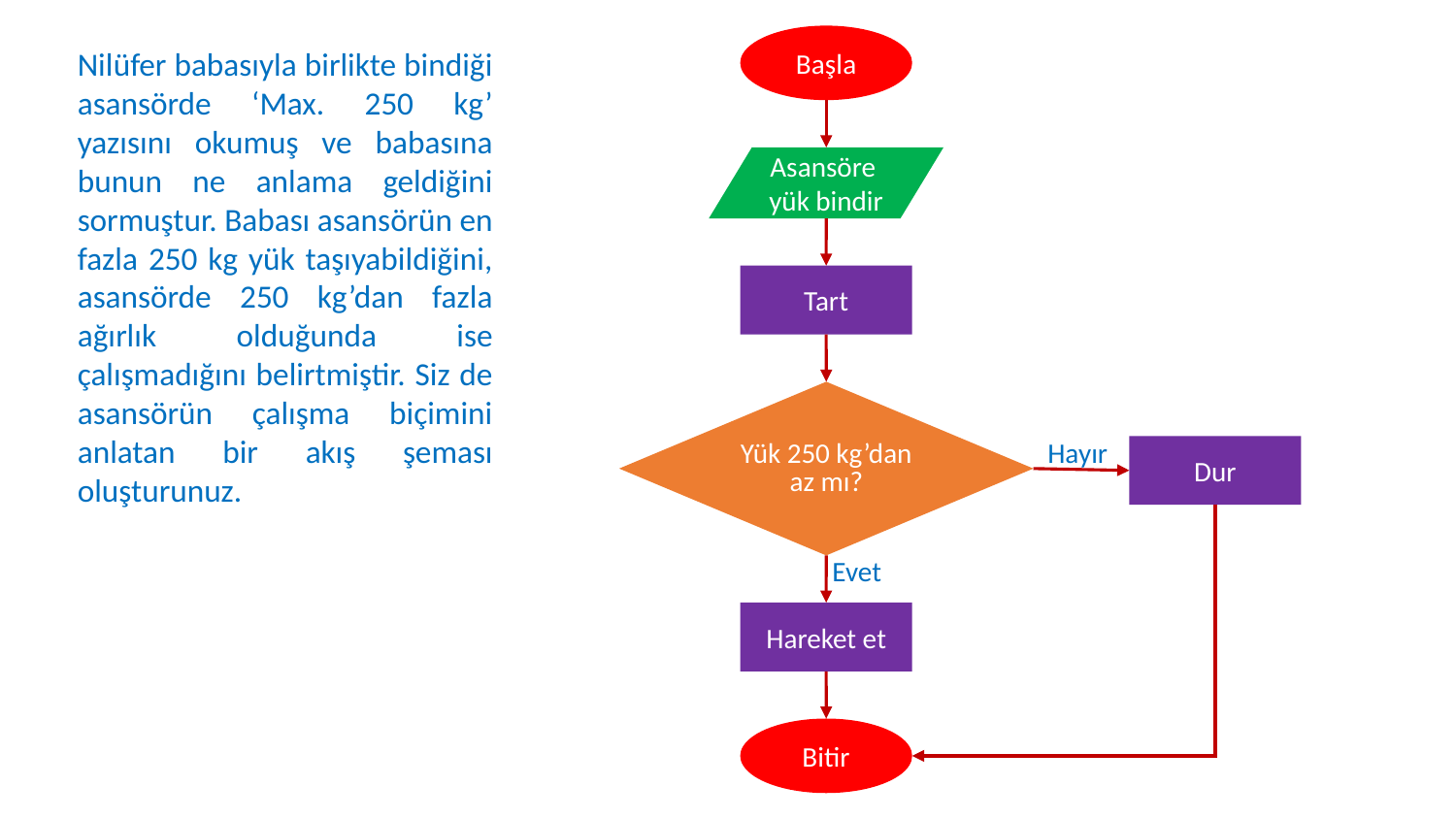

Başla
Nilüfer babasıyla birlikte bindiği asansörde ‘Max. 250 kg’ yazısını okumuş ve babasına bunun ne anlama geldiğini sormuştur. Babası asansörün en fazla 250 kg yük taşıyabildiğini, asansörde 250 kg’dan fazla ağırlık olduğunda ise çalışmadığını belirtmiştir. Siz de asansörün çalışma biçimini anlatan bir akış şeması oluşturunuz.
Asansöre
yük bindir
Tart
Yük 250 kg’dan az mı?
Hayır
Dur
Evet
Hareket et
Bitir